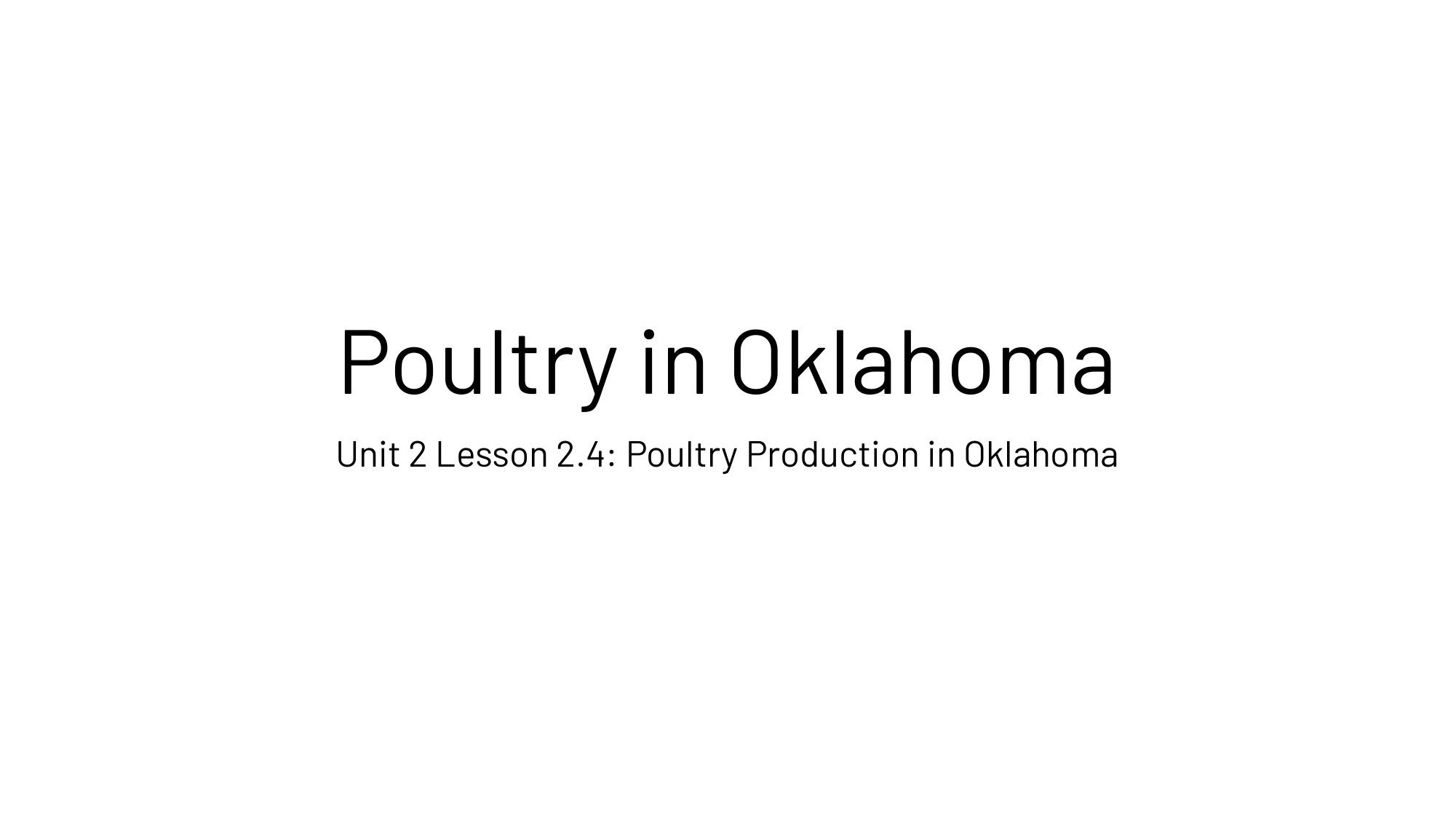

# Poultry in Oklahoma
Unit 2 Lesson 2.4: Poultry Production in Oklahoma